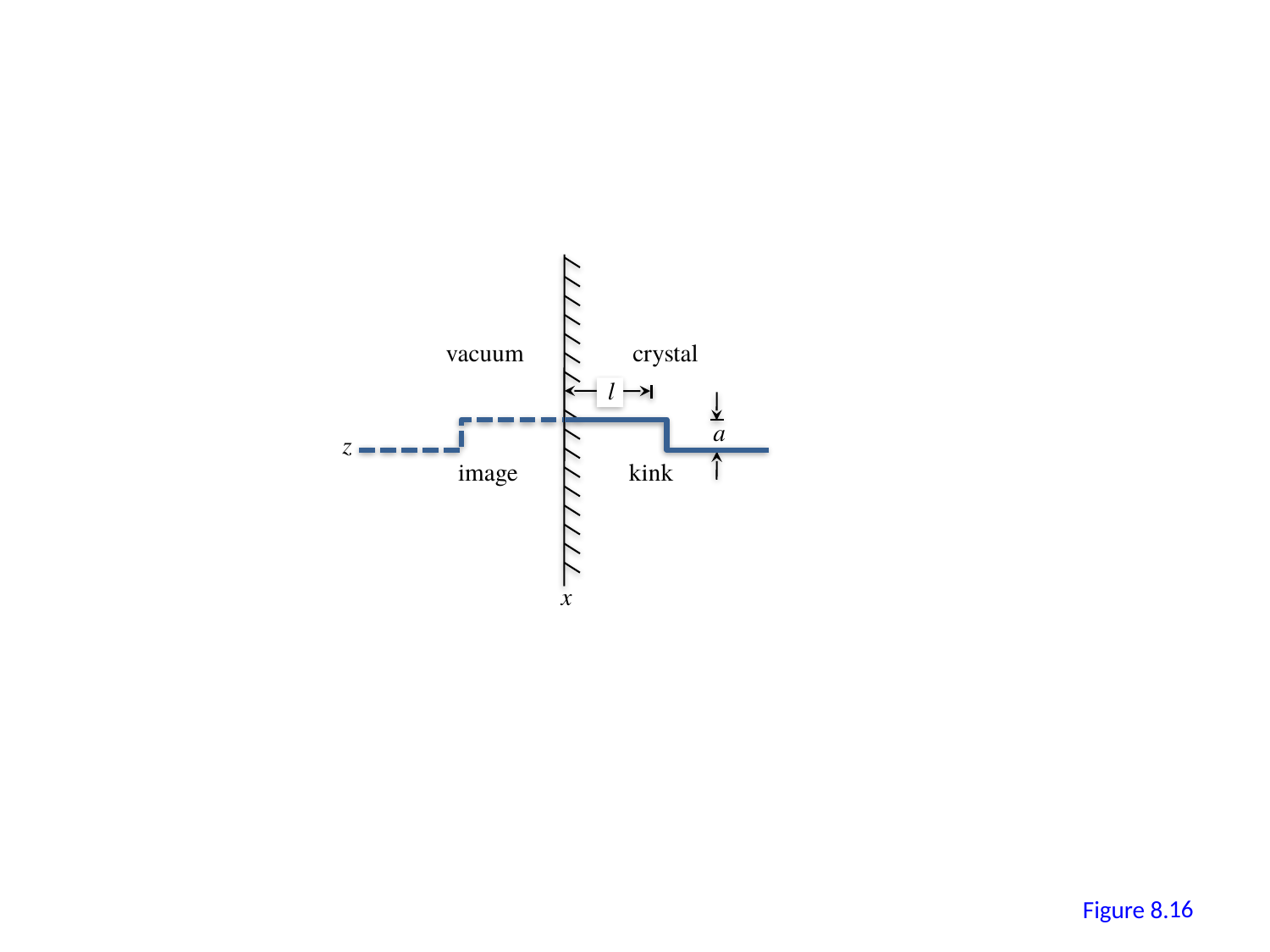

vacuum
crystal
l

a
z
image
kink
x
16